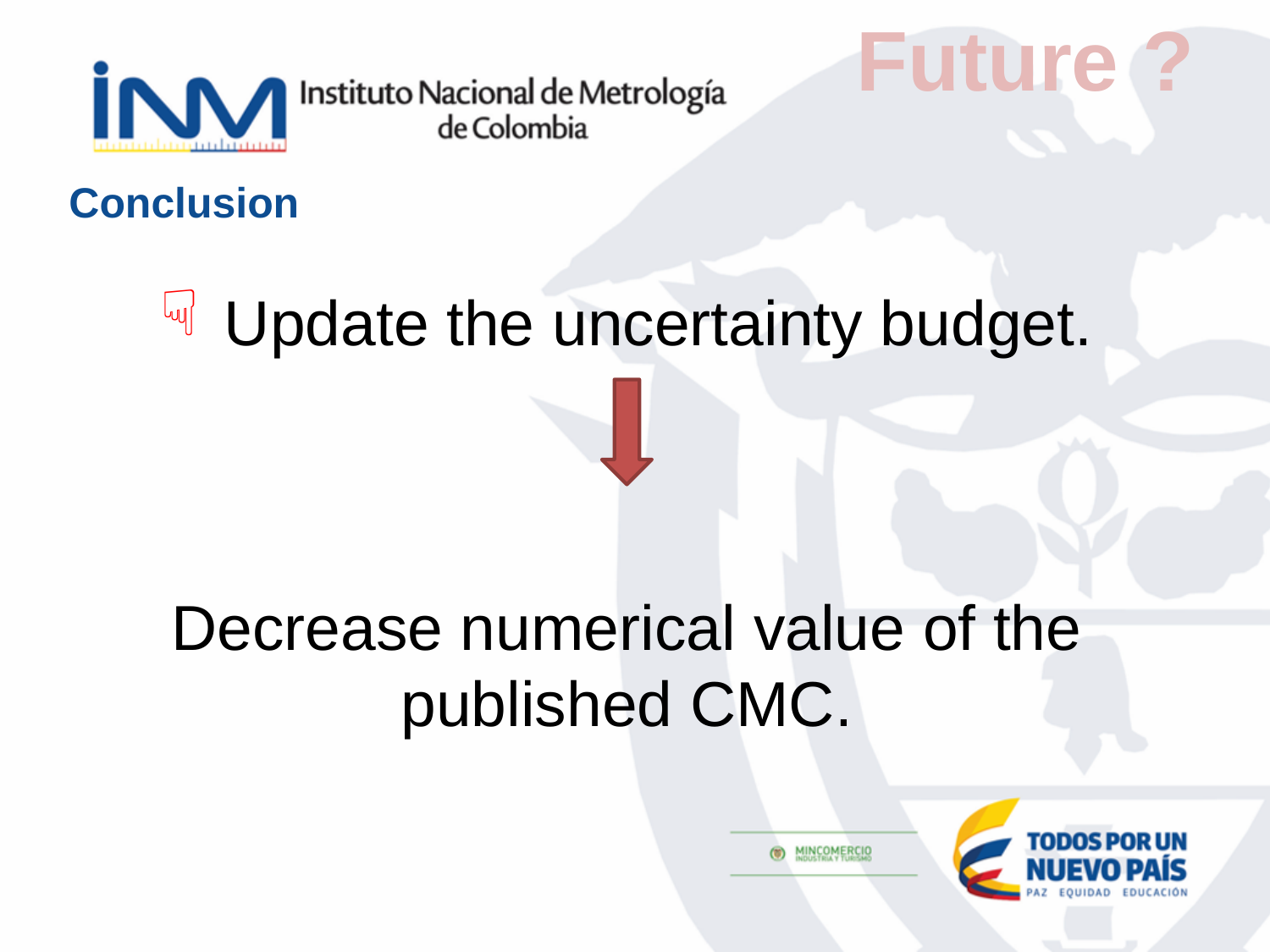

Future ?
Conclusion
Update the uncertainty budget.

Decrease numerical value of the published CMC.